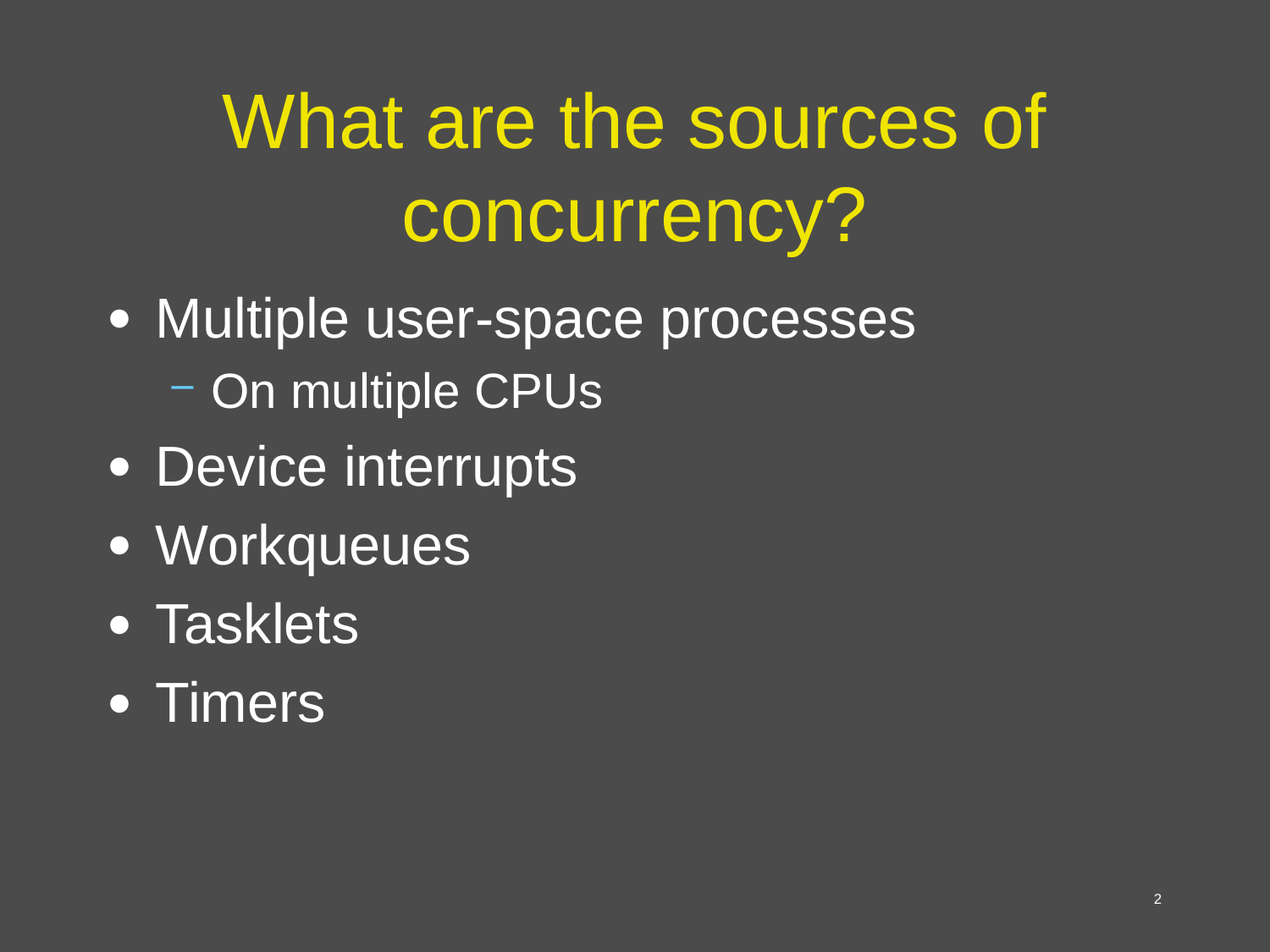

# What are the sources of concurrency?
Multiple user-space processes
On multiple CPUs
Device interrupts
Workqueues
Tasklets
Timers

2